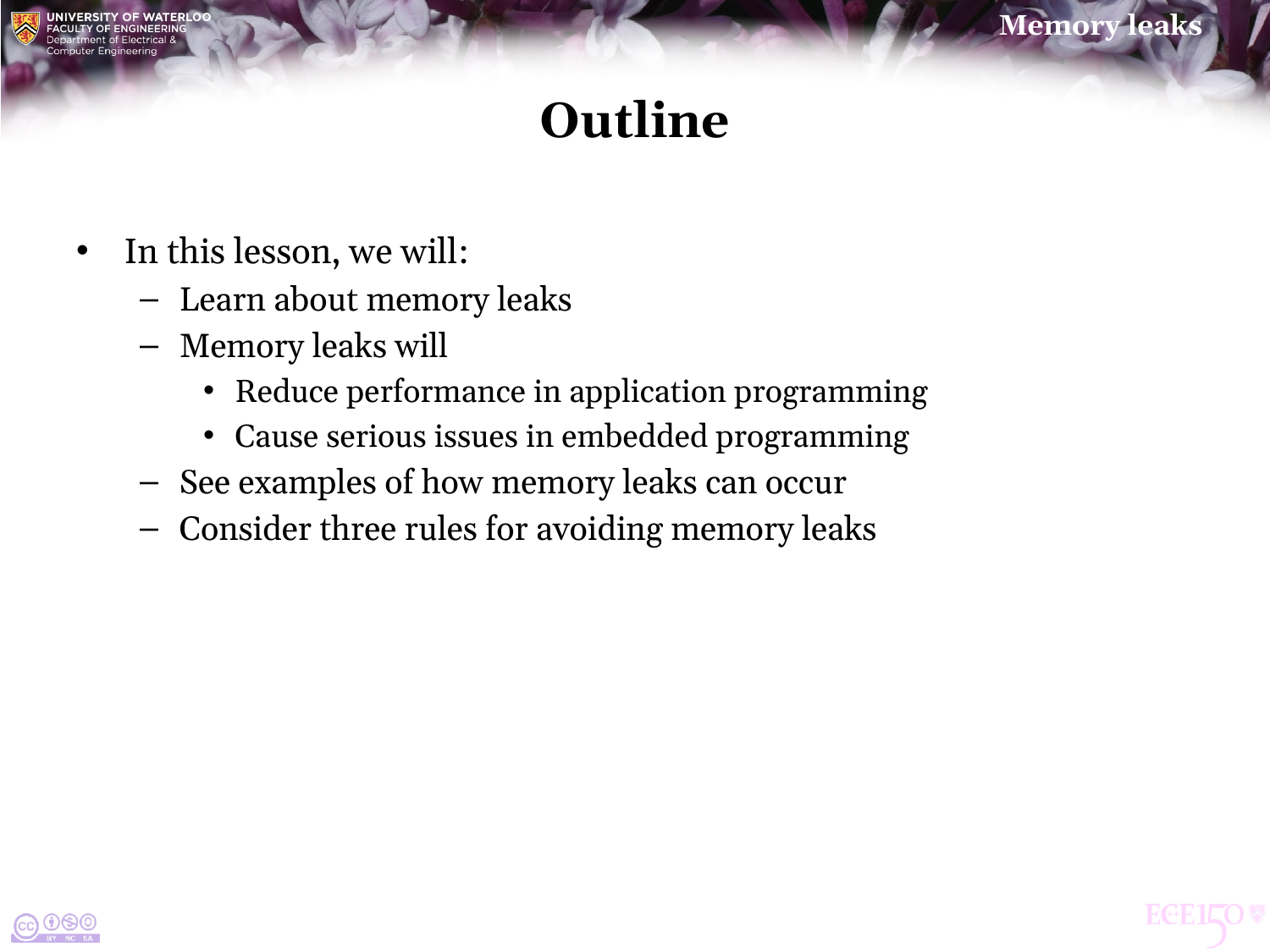

# Outline
In this lesson, we will:
Learn about memory leaks
Memory leaks will
Reduce performance in application programming
Cause serious issues in embedded programming
See examples of how memory leaks can occur
Consider three rules for avoiding memory leaks